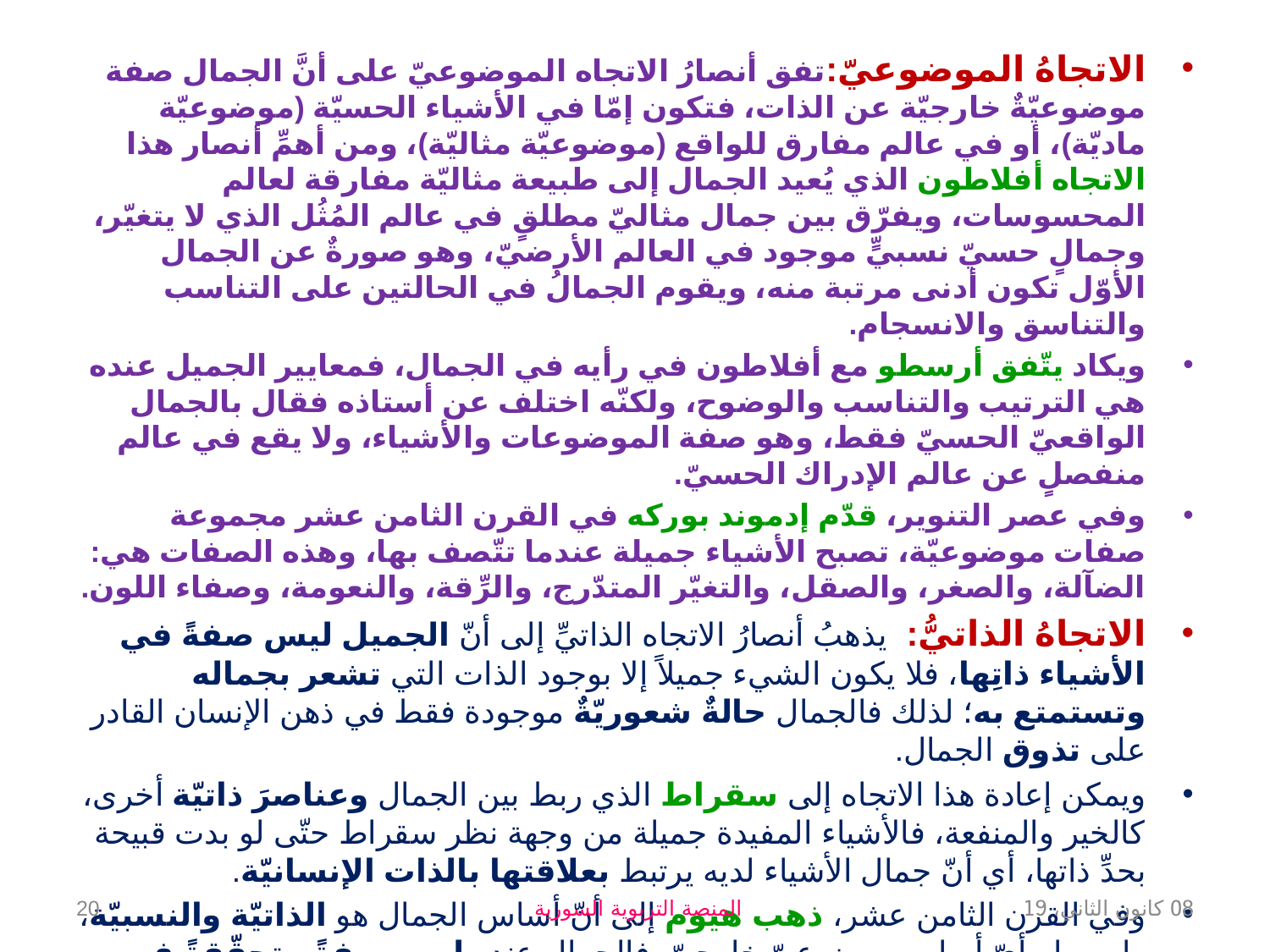

الاتجاهُ الموضوعيّ:تفق أنصارُ الاتجاه الموضوعيّ على أنَّ الجمال صفة موضوعيّةٌ خارجيّة عن الذات، فتكون إمّا في الأشياء الحسيّة (موضوعيّة ماديّة)، أو في عالم مفارق للواقع (موضوعيّة مثاليّة)، ومن أهمِّ أنصار هذا الاتجاه أفلاطون الذي يُعيد الجمال إلى طبيعة مثاليّة مفارقة لعالم المحسوسات، ويفرّق بين جمال مثاليّ مطلقٍ في عالم المُثُل الذي لا يتغيّر، وجمالٍ حسيّ نسبيٍّ موجود في العالم الأرضيّ، وهو صورةٌ عن الجمال الأوّل تكون أدنى مرتبة منه، ويقوم الجمالُ في الحالتين على التناسب والتناسق والانسجام.
ويكاد يتّفق أرسطو مع أفلاطون في رأيه في الجمال، فمعايير الجميل عنده هي الترتيب والتناسب والوضوح، ولكنّه اختلف عن أستاذه فقال بالجمال الواقعيّ الحسيّ فقط، وهو صفة الموضوعات والأشياء، ولا يقع في عالم منفصلٍ عن عالم الإدراك الحسيّ.
وفي عصر التنوير، قدّم إدموند بوركه في القرن الثامن عشر مجموعة صفات موضوعيّة، تصبح الأشياء جميلة عندما تتّصف بها، وهذه الصفات هي: الضآلة، والصغر، والصقل، والتغيّر المتدّرج، والرِّقة، والنعومة، وصفاء اللون.
الاتجاهُ الذاتيُّ:  يذهبُ أنصارُ الاتجاه الذاتيِّ إلى أنّ الجميل ليس صفةً في الأشياء ذاتِها، فلا يكون الشيء جميلاً إلا بوجود الذات التي تشعر بجماله وتستمتع به؛ لذلك فالجمال حالةٌ شعوريّةٌ موجودة فقط في ذهن الإنسان القادر على تذوق الجمال.
ويمكن إعادة هذا الاتجاه إلى سقراط الذي ربط بين الجمال وعناصرَ ذاتيّة أخرى، كالخير والمنفعة، فالأشياء المفيدة جميلة من وجهة نظر سقراط حتّى لو بدت قبيحة بحدِّ ذاتها، أي أنّ جمال الأشياء لديه يرتبط بعلاقتها بالذات الإنسانيّة.
وفي القرن الثامن عشر، ذهب هيوم إلى أنّ أساس الجمال هو الذاتيّة والنسبيّة، وليس له أيّ أساس موضوعيّ خارجيّ، فالجمال عنده ليس صفةً متحقّقةً في الأشياء، بل هو انطباع في وعي الإنسان يتلقَّاه بوساطة حواسه التي تُعيّن الصفات الجماليّة في الأشياء الموجودة من حوله.

20
المنصة التربوية السورية
08 كانون الثاني، 19